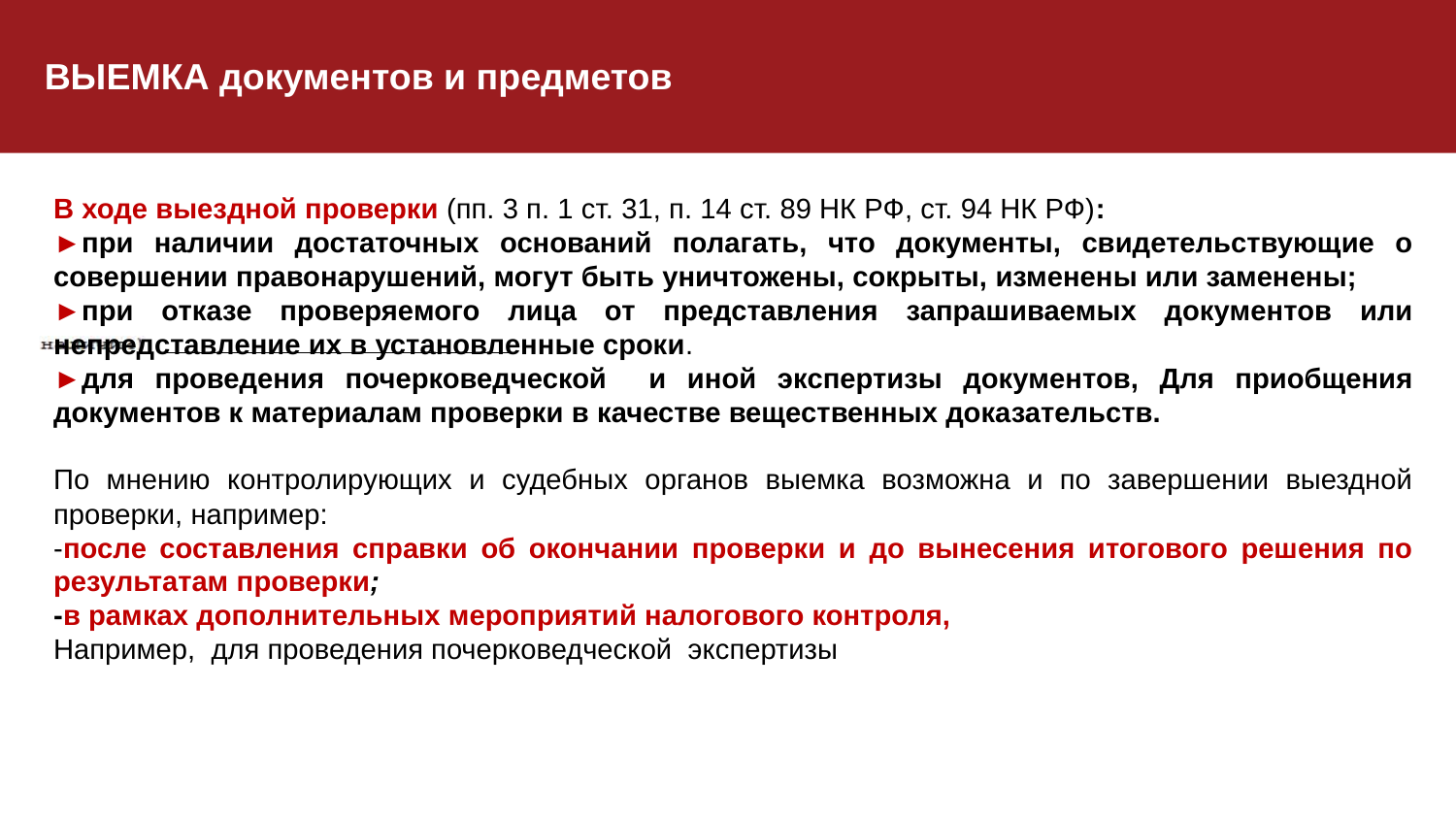

ВЫЕМКА документов и предметов
В ходе выездной проверки (пп. 3 п. 1 ст. 31, п. 14 ст. 89 НК РФ, ст. 94 НК РФ):
►при наличии достаточных оснований полагать, что документы, свидетельствующие о совершении правонарушений, могут быть уничтожены, сокрыты, изменены или заменены;
►при отказе проверяемого лица от представления запрашиваемых документов или непредставление их в установленные сроки.
►для проведения почерковедческой  и иной экспертизы документов, Для приобщения документов к материалам проверки в качестве вещественных доказательств.

По мнению контролирующих и судебных органов выемка возможна и по завершении выездной проверки, например:
-после составления справки об окончании проверки и до вынесения итогового решения по результатам проверки;
-в рамках дополнительных мероприятий налогового контроля,
Например,  для проведения почерковедческой  экспертизы